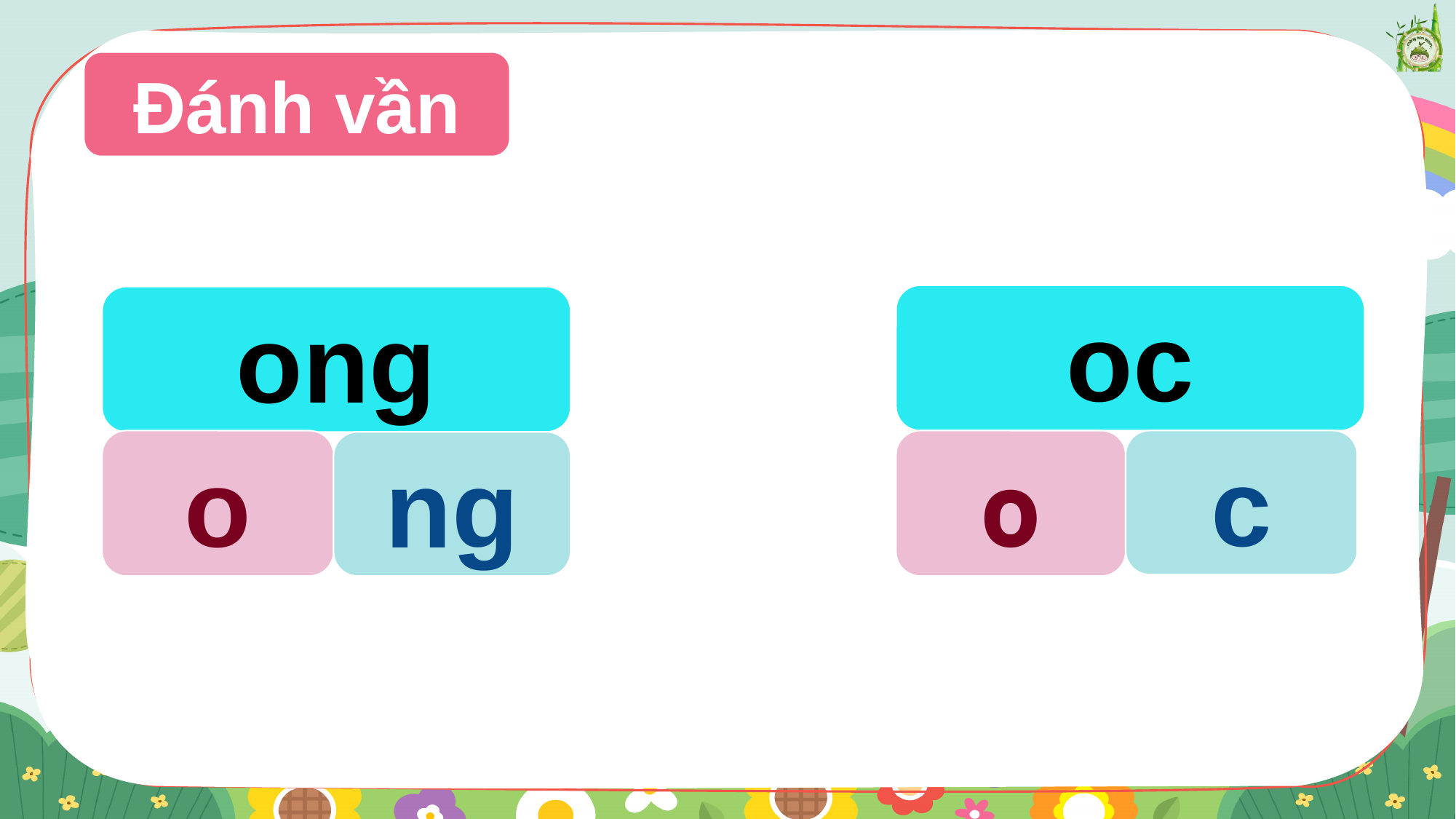

Đánh vần
oc
ong
o
c
o
ng